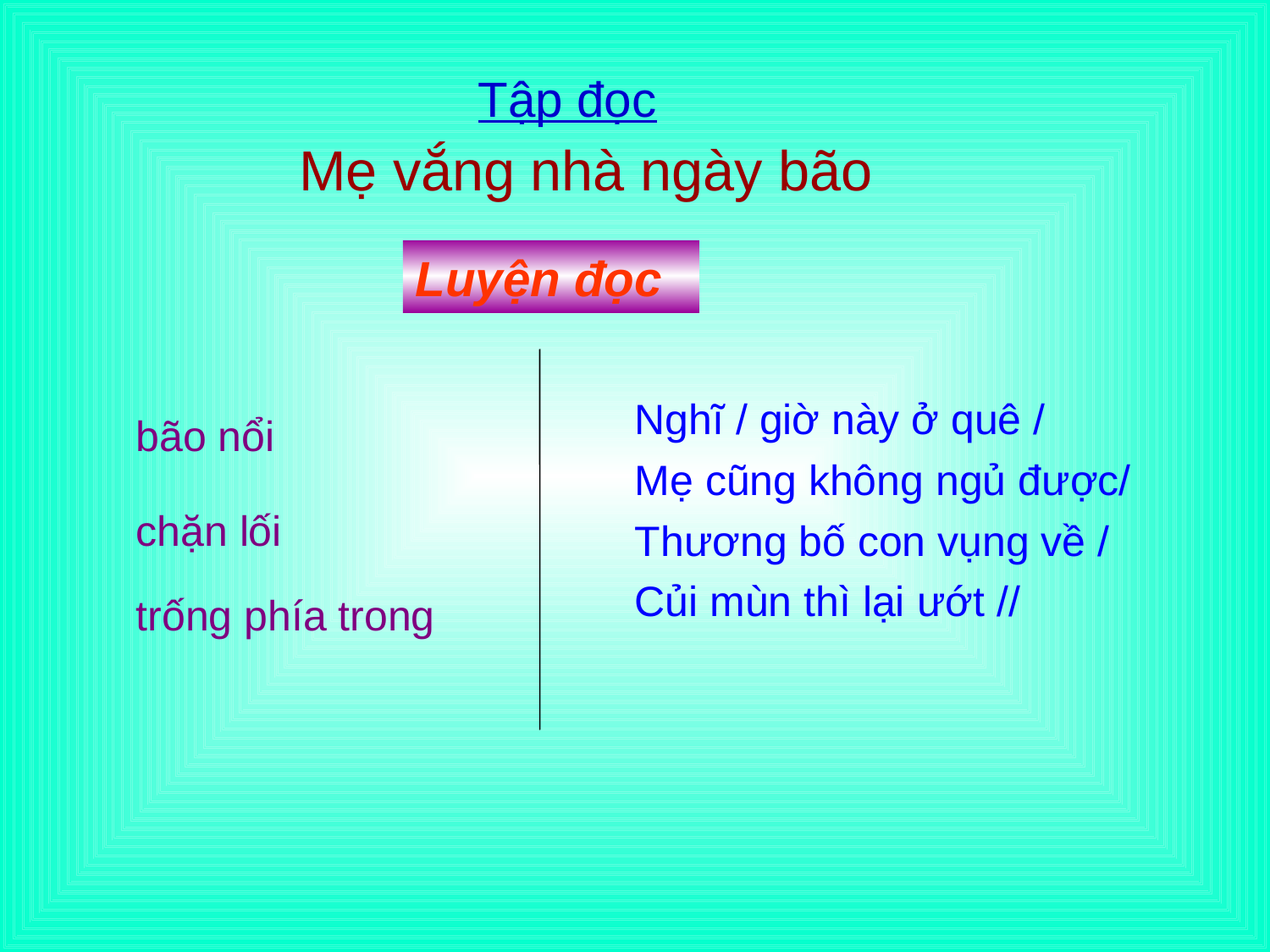

Tập đọc
Mẹ vắng nhà ngày bão
Luyện đọc

Nghĩ / giờ này ở quê /
Mẹ cũng không ngủ được/ Thương bố con vụng về /
Củi mùn thì lại ướt //
bão nổi
chặn lối
trống phía trong